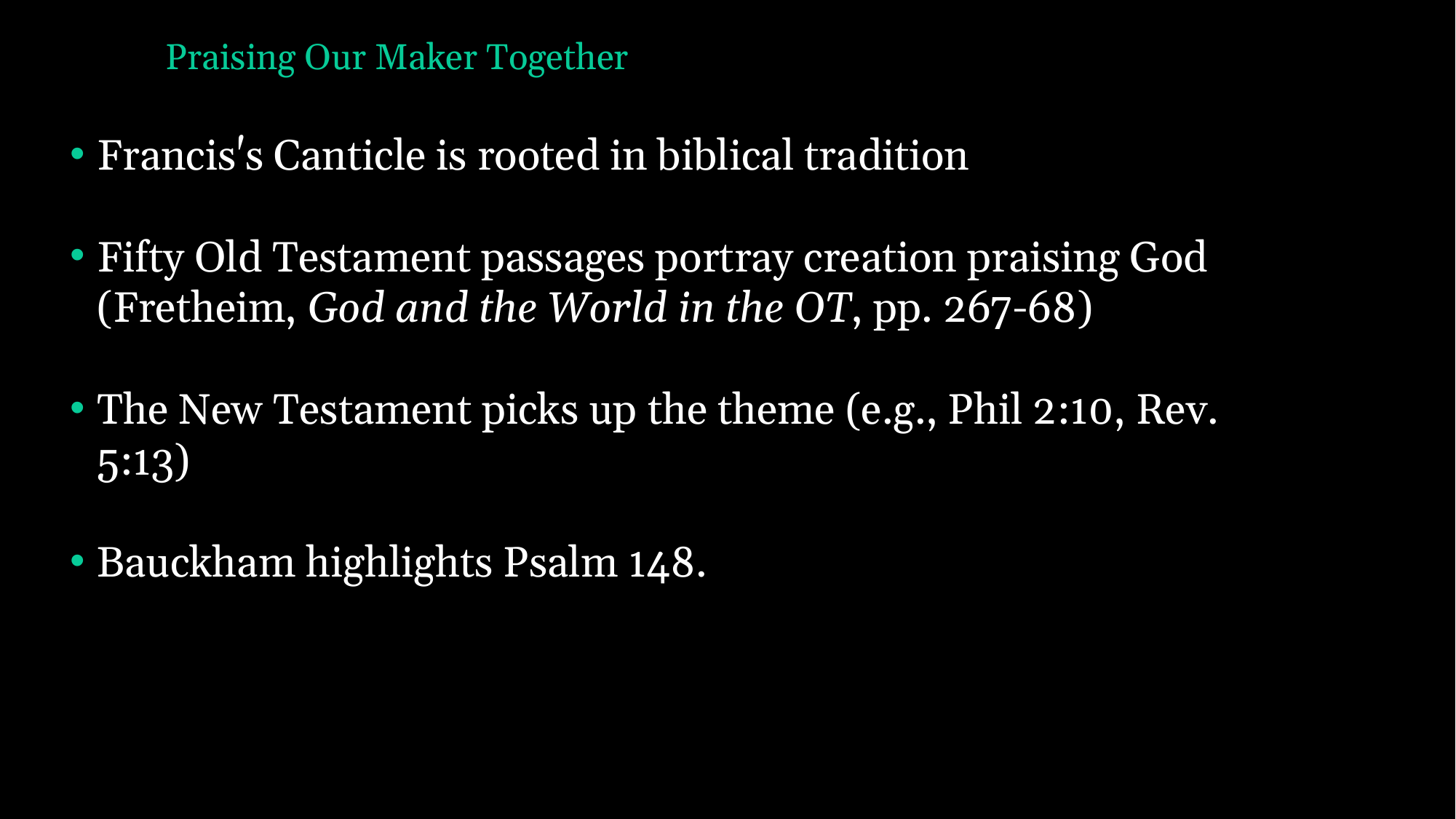

# Praising Our Maker Together
Francis's Canticle is rooted in biblical tradition

Fifty Old Testament passages portray creation praising God (Fretheim, God and the World in the OT, pp. 267-68)

The New Testament picks up the theme (e.g., Phil 2:10, Rev. 5:13)

Bauckham highlights Psalm 148.